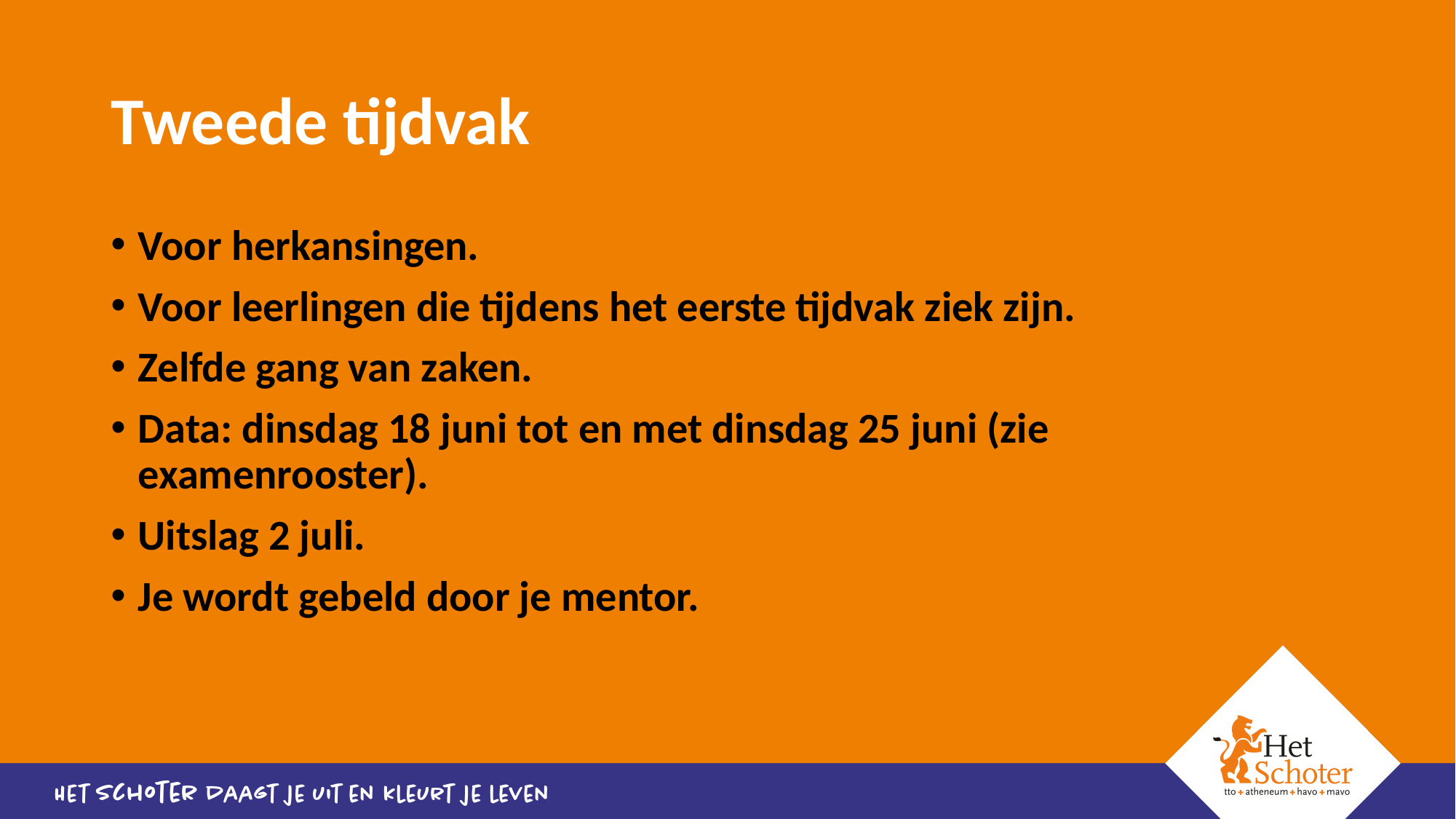

# Tweede tijdvak
Voor herkansingen.
Voor leerlingen die tijdens het eerste tijdvak ziek zijn.
Zelfde gang van zaken.
Data: dinsdag 18 juni tot en met dinsdag 25 juni (zie examenrooster).
Uitslag 2 juli.
Je wordt gebeld door je mentor.